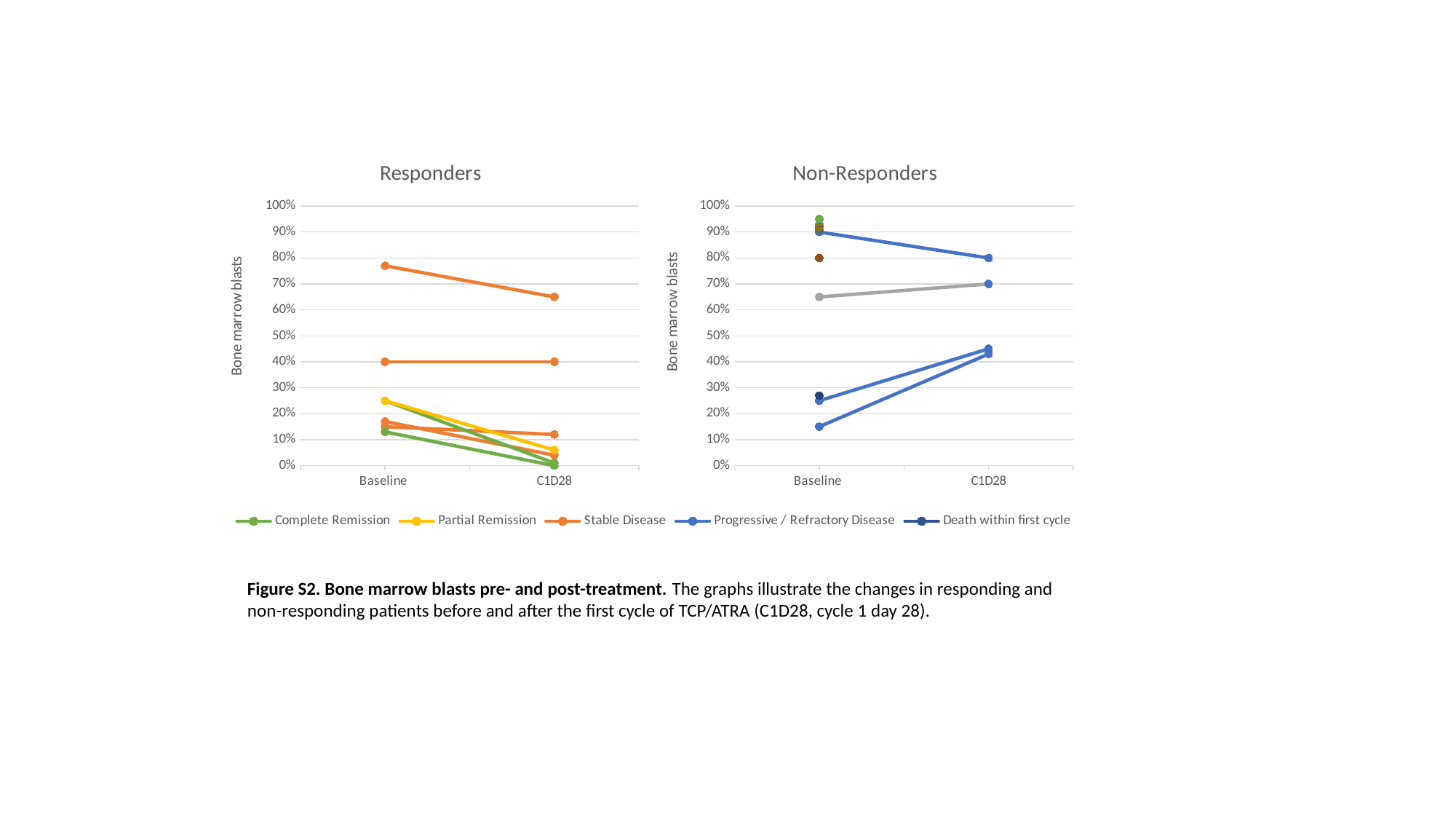

### Chart: Responders

| Category |  |  |  |  |  |  |  |
|---|---|---|---|---|---|---|---|
| Baseline  | 0.77 | 0.17 | 0.15 | 0.4 | 0.25 | 0.13 | 0.25 |
| C1D28 | 0.65 | 0.04 | 0.12 | 0.4 | 0.01 | 0.0 | 0.06 |

[unsupported chart]

### Chart:

| Category |  |  |  |  |  |
|---|---|---|---|---|---|
Figure S2. Bone marrow blasts pre- and post-treatment. The graphs illustrate the changes in responding and non-responding patients before and after the first cycle of TCP/ATRA (C1D28, cycle 1 day 28).